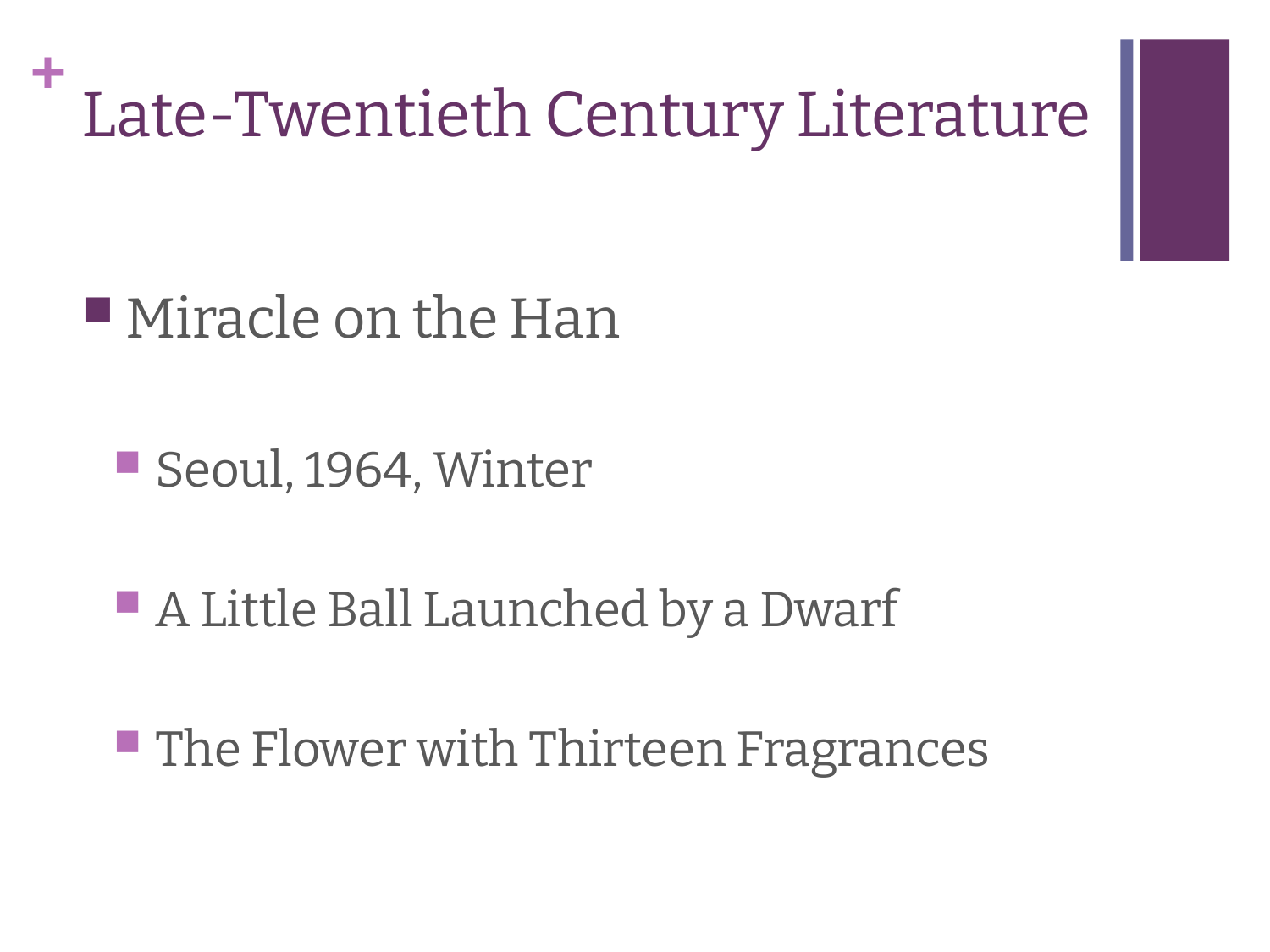

# Late-Twentieth Century Literature
 Miracle on the Han

 Seoul, 1964, Winter

 A Little Ball Launched by a Dwarf

 The Flower with Thirteen Fragrances